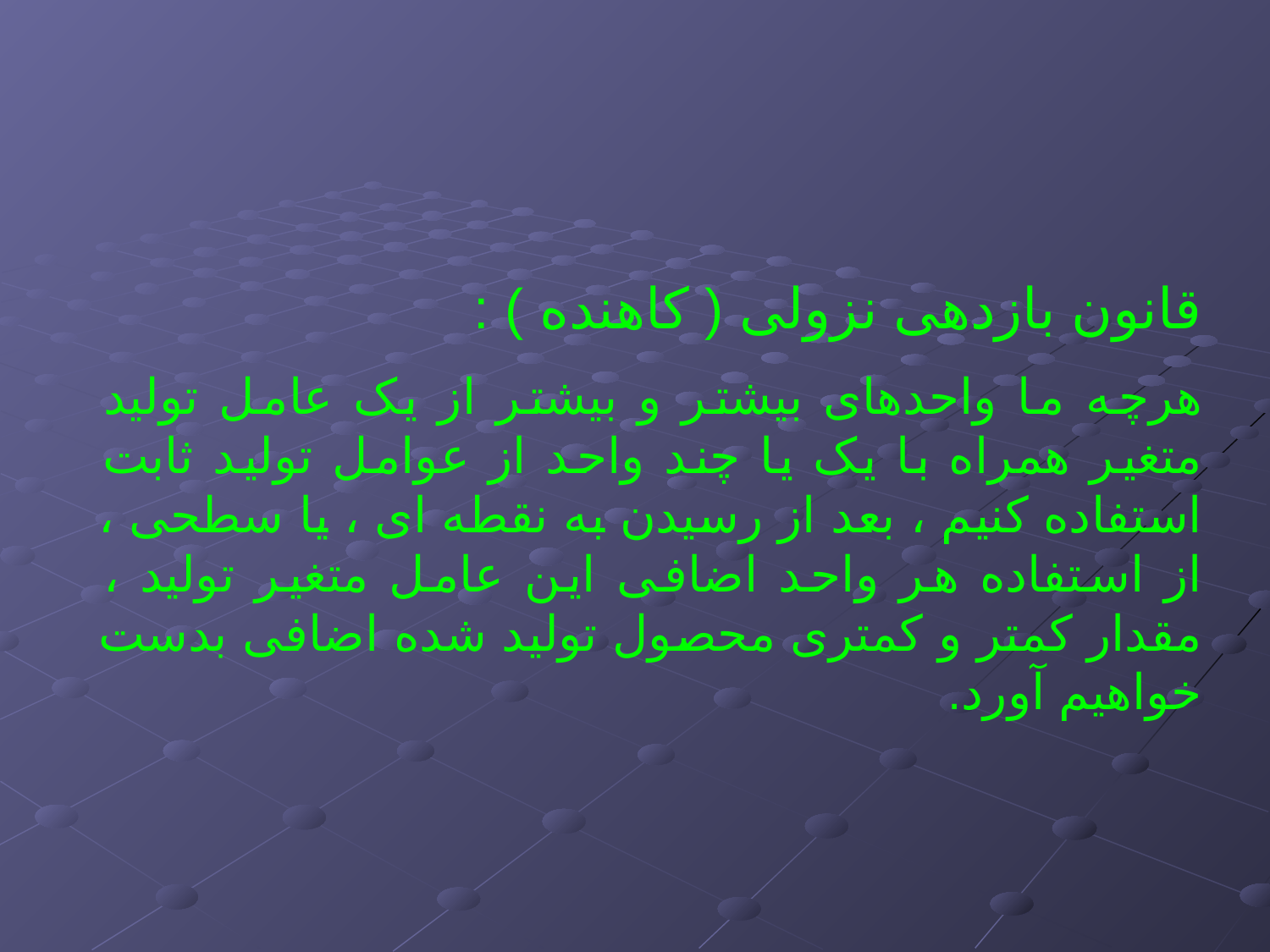

قانون بازدهی نزولی ( کاهنده ) :
هرچه ما واحدهای بیشتر و بیشتر از یک عامل تولید متغیر همراه با یک یا چند واحد از عوامل تولید ثابت استفاده کنیم ، بعد از رسیدن به نقطه ای ، یا سطحی ، از استفاده هر واحد اضافی این عامل متغیر تولید ، مقدار کمتر و کمتری محصول تولید شده اضافی بدست خواهیم آورد.